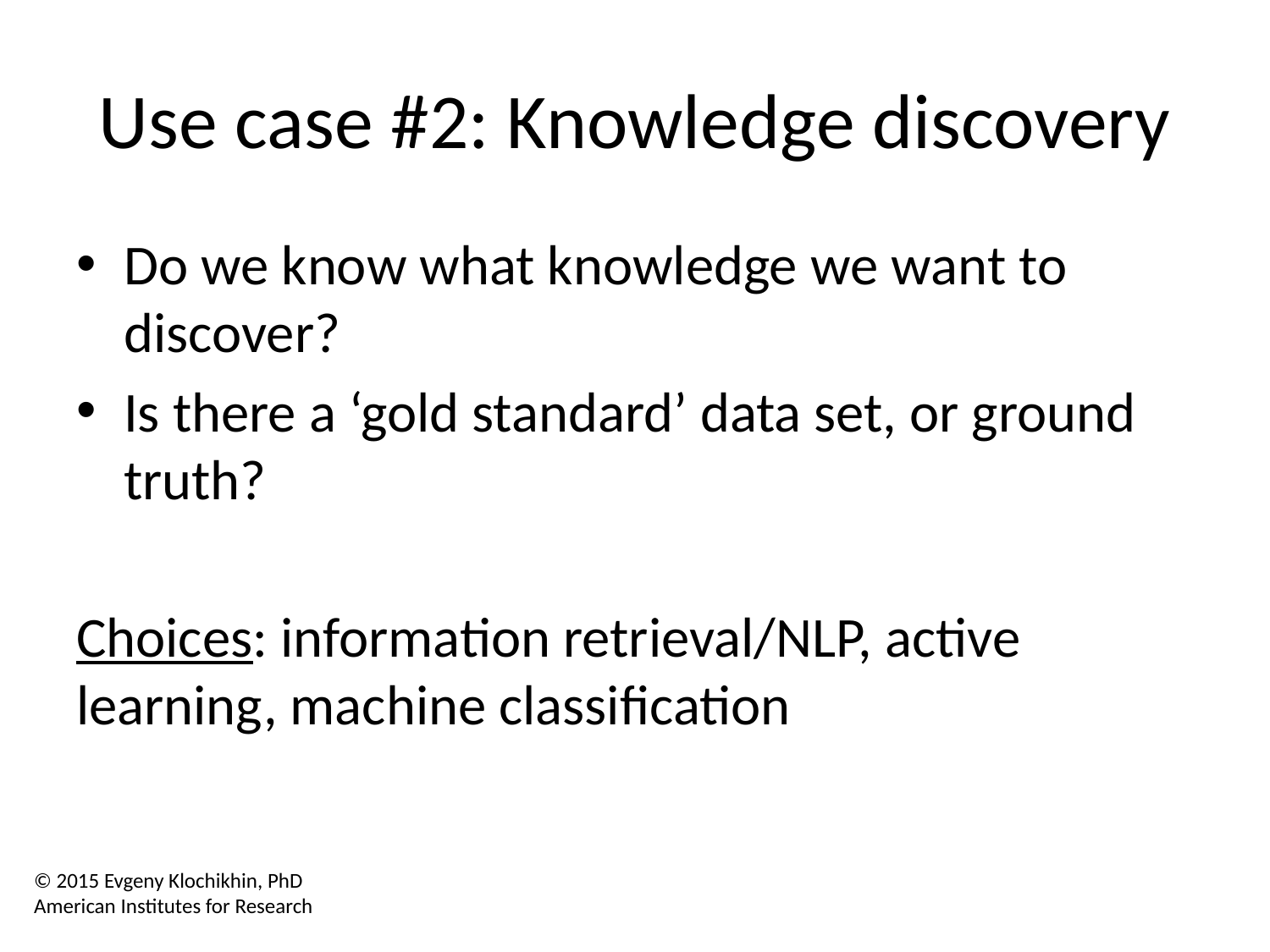

# Use case #2: Knowledge discovery
Do we know what knowledge we want to discover?
Is there a ‘gold standard’ data set, or ground truth?

Choices: information retrieval/NLP, active learning, machine classification
© 2015 Evgeny Klochikhin, PhD
American Institutes for Research